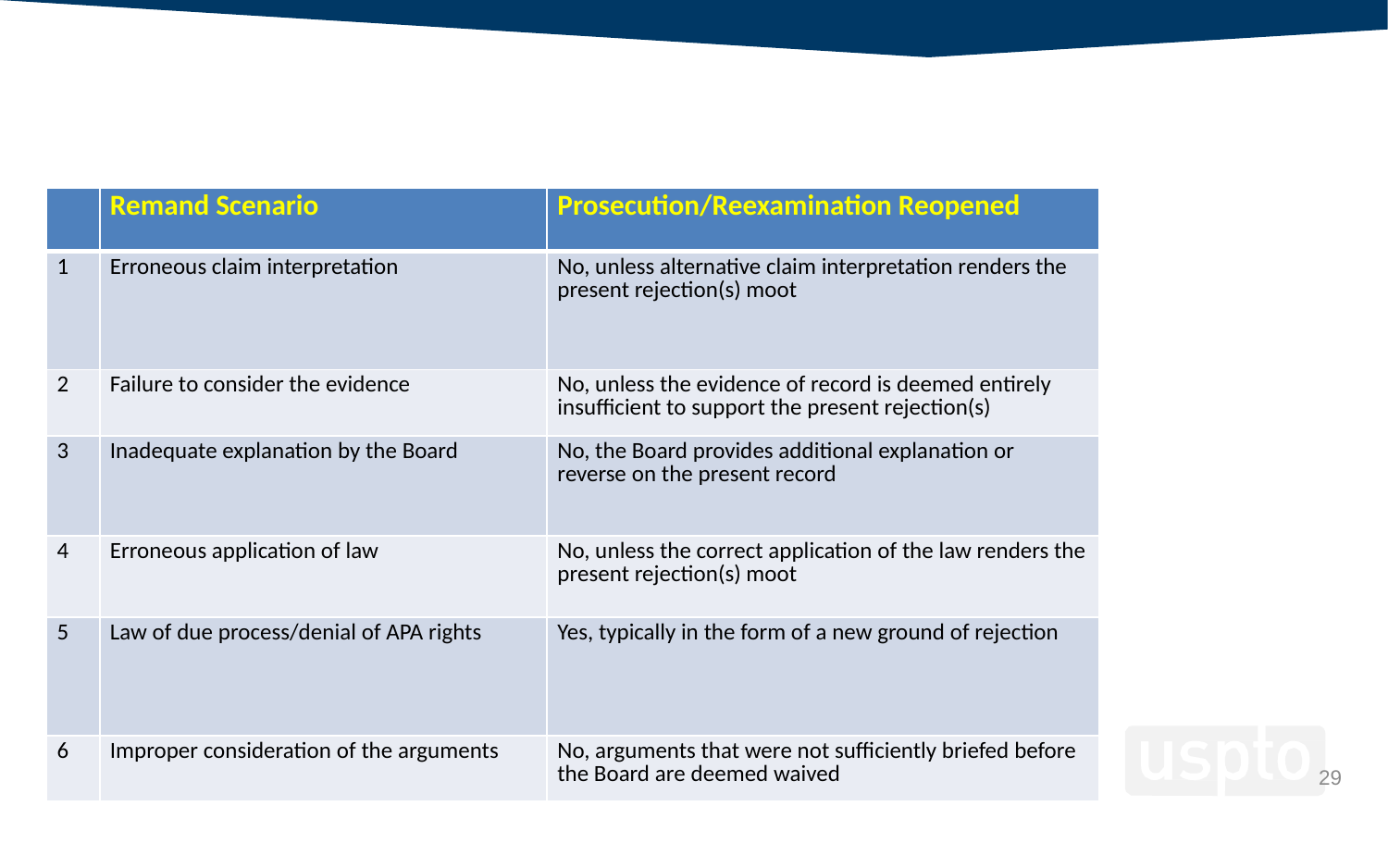

|  | Remand Scenario | Prosecution/Reexamination Reopened |
| --- | --- | --- |
| 1 | Erroneous claim interpretation | No, unless alternative claim interpretation renders the present rejection(s) moot |
| 2 | Failure to consider the evidence | No, unless the evidence of record is deemed entirely insufficient to support the present rejection(s) |
| 3 | Inadequate explanation by the Board | No, the Board provides additional explanation or reverse on the present record |
| 4 | Erroneous application of law | No, unless the correct application of the law renders the present rejection(s) moot |
| 5 | Law of due process/denial of APA rights | Yes, typically in the form of a new ground of rejection |
| 6 | Improper consideration of the arguments | No, arguments that were not sufficiently briefed before the Board are deemed waived |
29